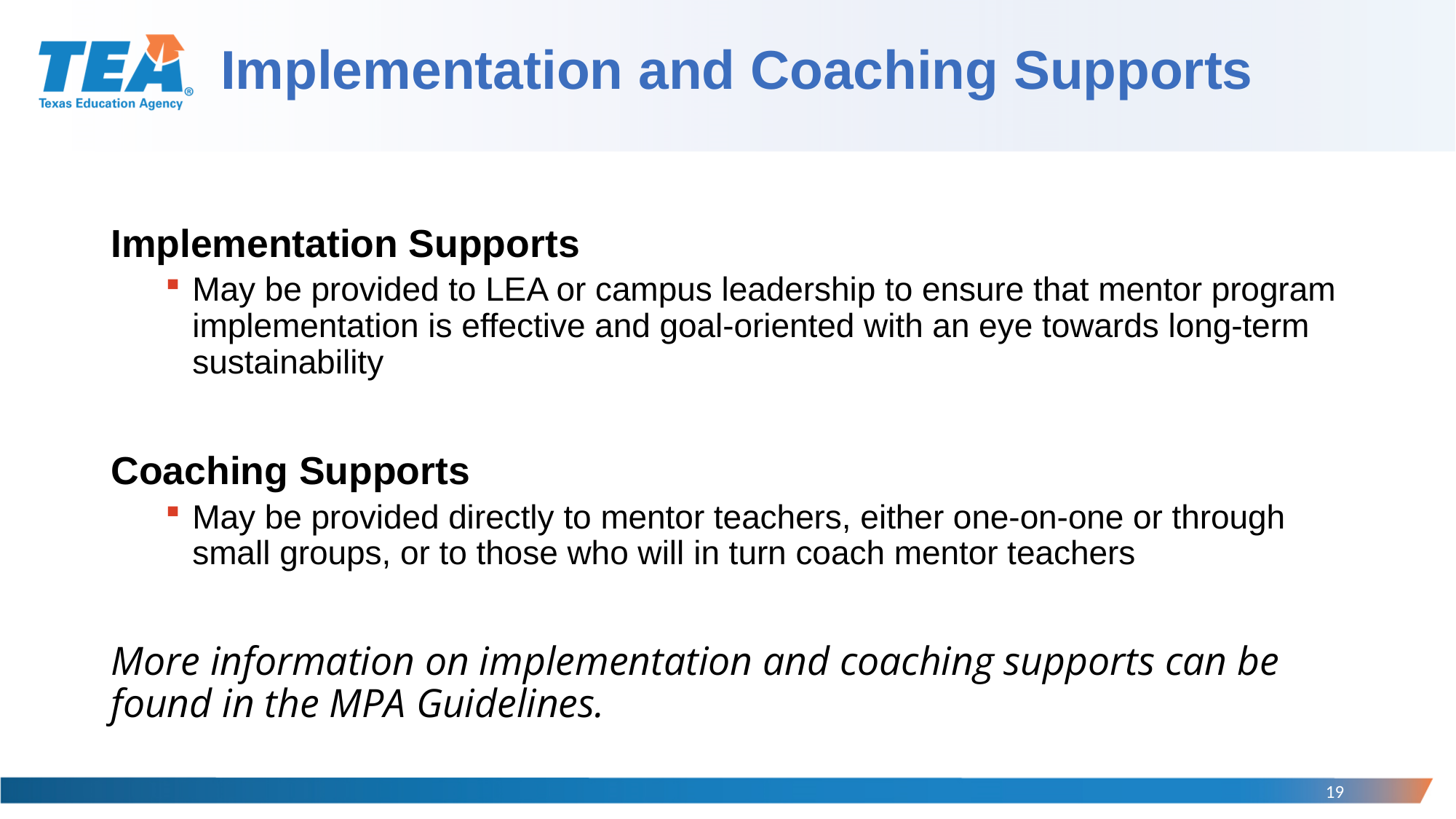

# Implementation and Coaching Supports
Implementation Supports
May be provided to LEA or campus leadership to ensure that mentor program implementation is effective and goal-oriented with an eye towards long-term sustainability

Coaching Supports
May be provided directly to mentor teachers, either one-on-one or through small groups, or to those who will in turn coach mentor teachers

More information on implementation and coaching supports can be found in the MPA Guidelines.
19